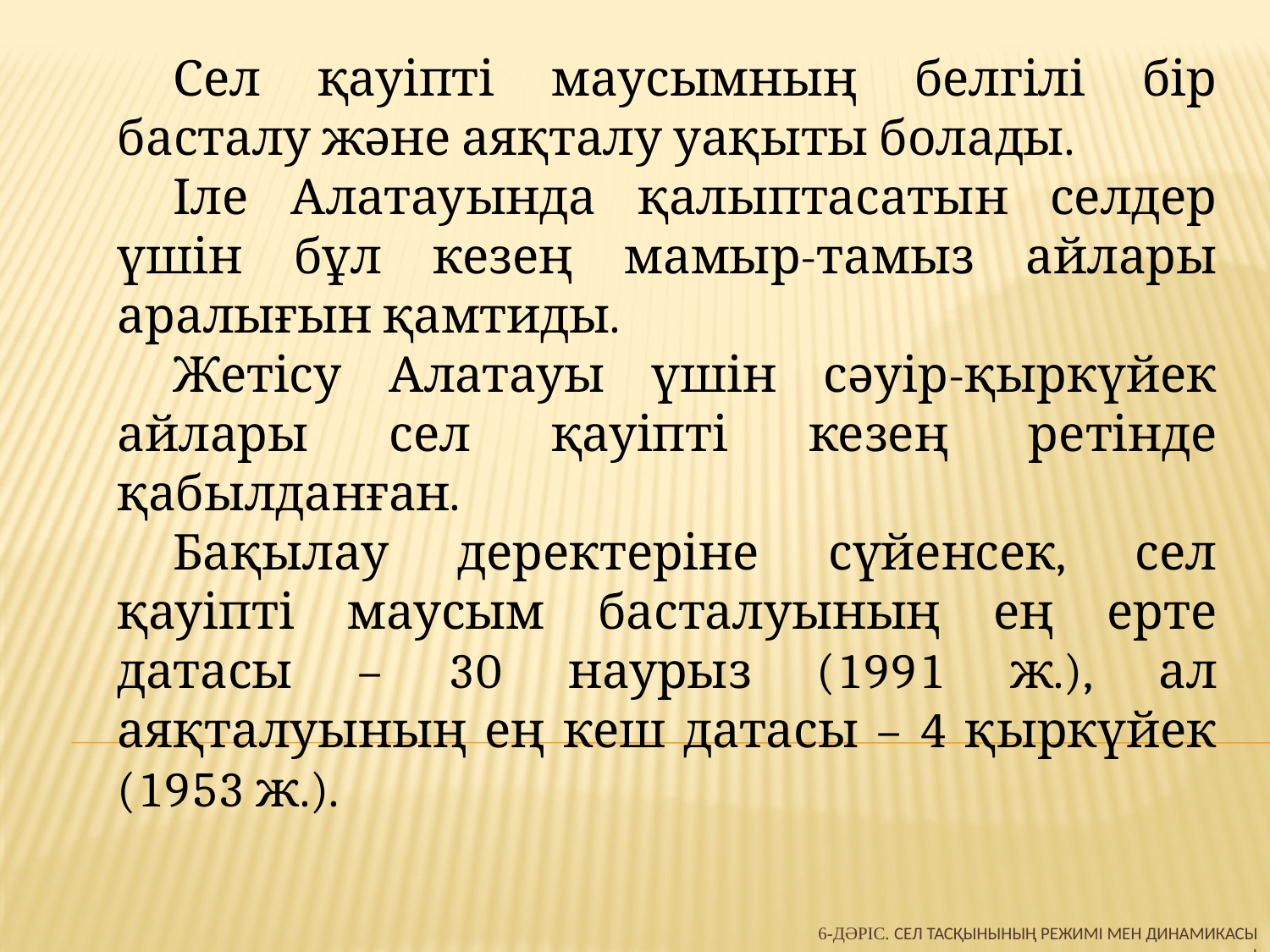

Сел қауіпті маусымның белгілі бір басталу және аяқталу уақыты болады.
Іле Алатауында қалыптасатын селдер үшін бұл кезең мамыр-тамыз айлары аралығын қамтиды.
Жетісу Алатауы үшін сәуір-қыркүйек айлары сел қауіпті кезең ретінде қабылданған.
Бақылау деректеріне сүйенсек, сел қауіпті маусым басталуының ең ерте датасы – 30 наурыз (1991 ж.), ал аяқталуының ең кеш датасы – 4 қыркүйек (1953 ж.).
6-дәріс. Сел тасқынының режимі мен динамикасы
і